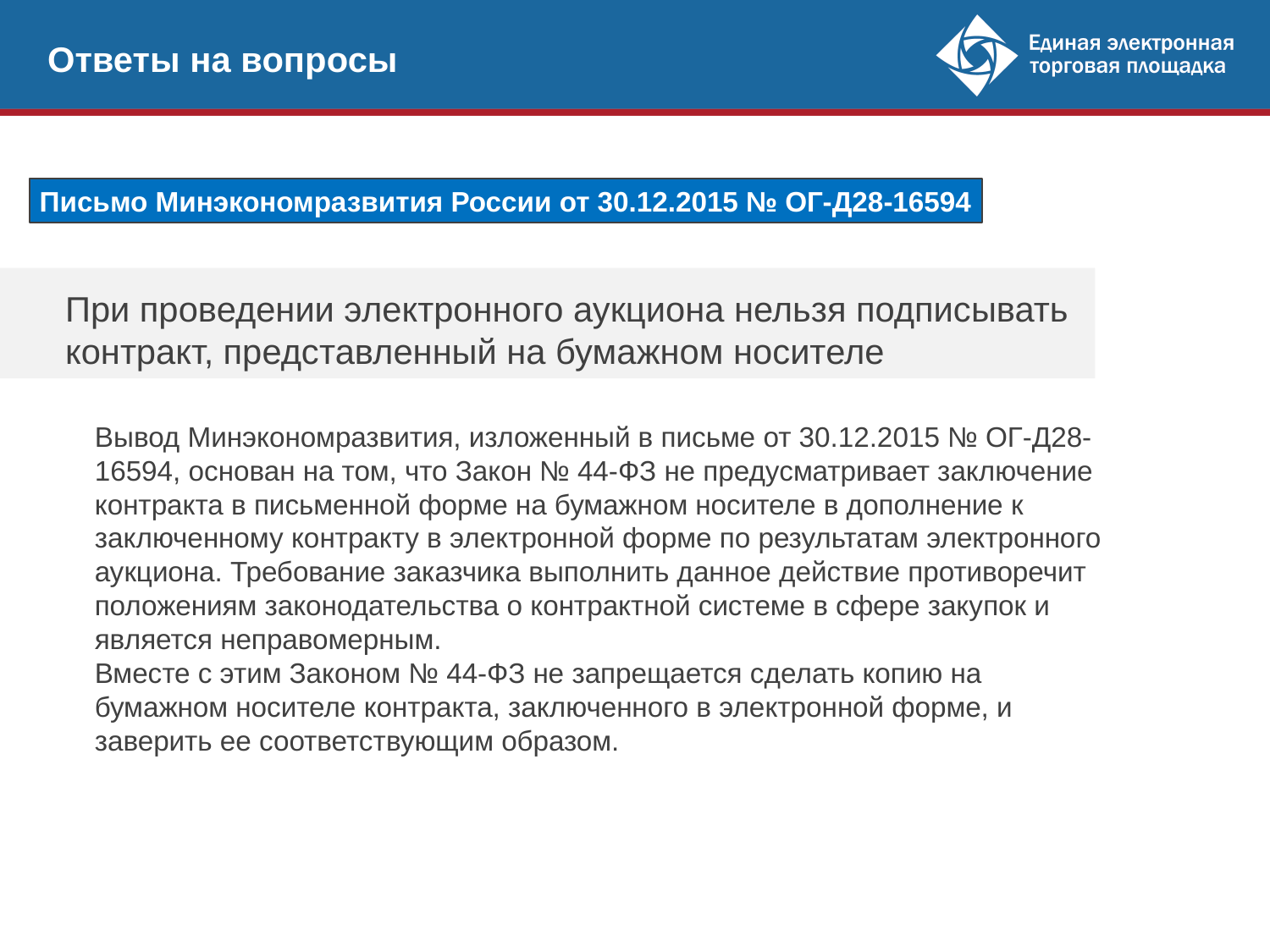

Ответы на вопросы
Письмо Минэкономразвития России от 30.12.2015 № ОГ-Д28-16594

При проведении электронного аукциона нельзя подписывать контракт, представленный на бумажном носителе
Вывод Минэкономразвития, изложенный в письме от 30.12.2015 № ОГ-Д28-16594, основан на том, что Закон № 44-ФЗ не предусматривает заключение контракта в письменной форме на бумажном носителе в дополнение к заключенному контракту в электронной форме по результатам электронного аукциона. Требование заказчика выполнить данное действие противоречит положениям законодательства о контрактной системе в сфере закупок и является неправомерным.
Вместе с этим Законом № 44-ФЗ не запрещается сделать копию на бумажном носителе контракта, заключенного в электронной форме, и заверить ее соответствующим образом.